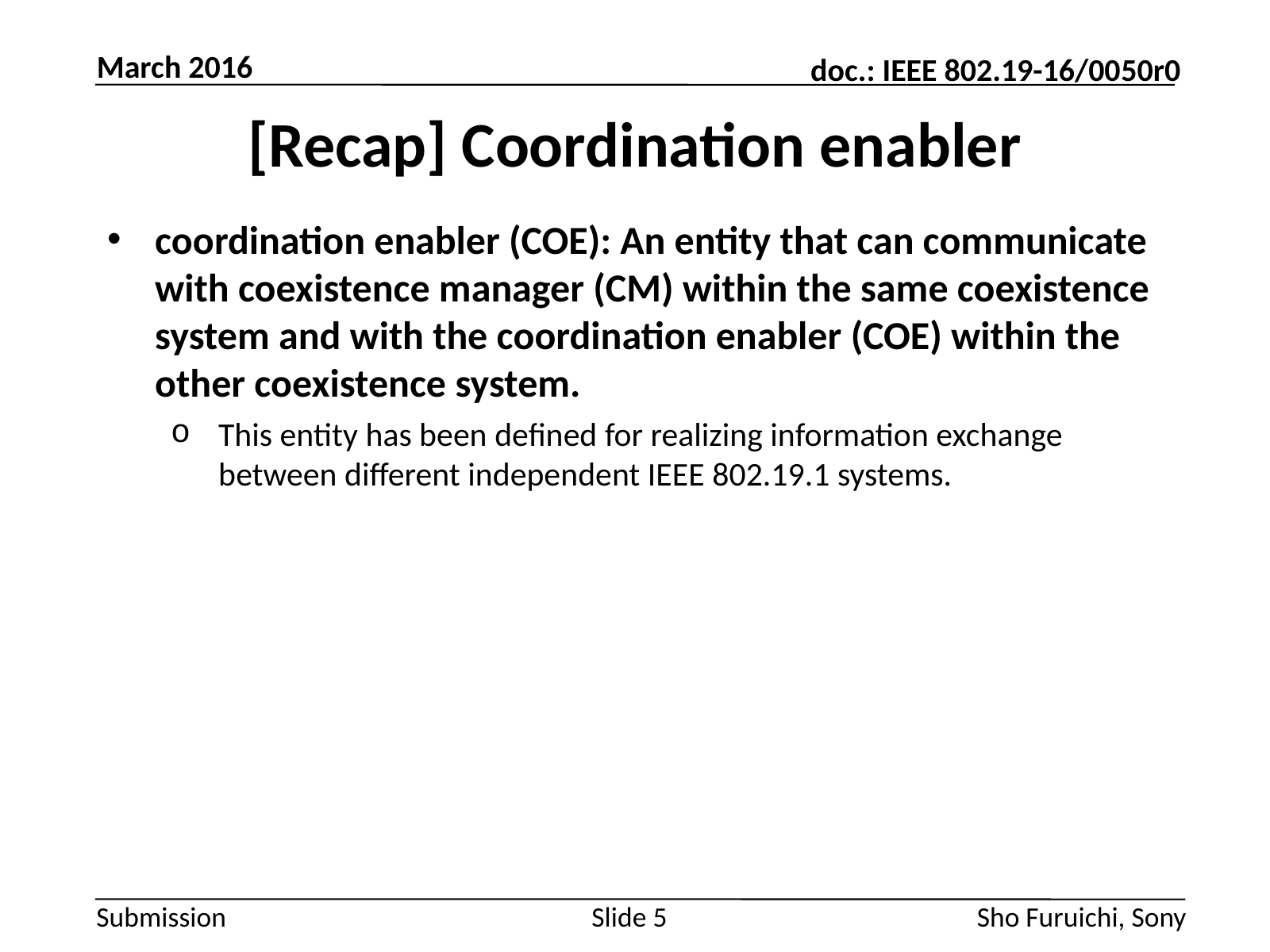

March 2016
# [Recap] Coordination enabler
coordination enabler (COE): An entity that can communicate with coexistence manager (CM) within the same coexistence system and with the coordination enabler (COE) within the other coexistence system.
This entity has been defined for realizing information exchange between different independent IEEE 802.19.1 systems.

Slide 5
Sho Furuichi, Sony